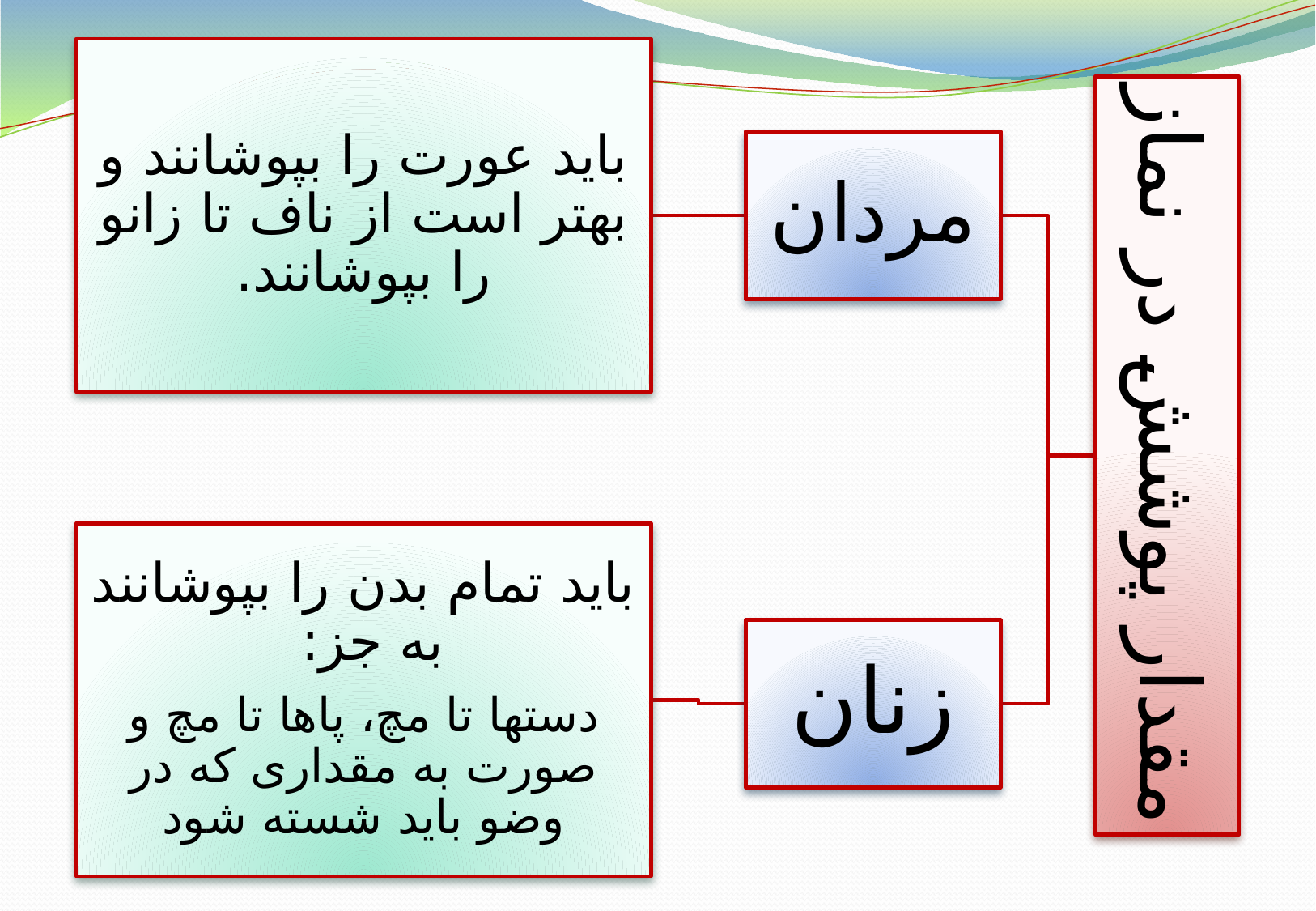

مقدار پوشش در نماز
مردان
بايد عورت را بپوشانند و بهتر است از ناف تا زانو را بپوشانند.
زنان
بايد تمام بدن را بپوشانند به جز:
دست‏ها تا مچ، پاها تا مچ و صورت به مقدارى كه در وضو بايد شسته شود